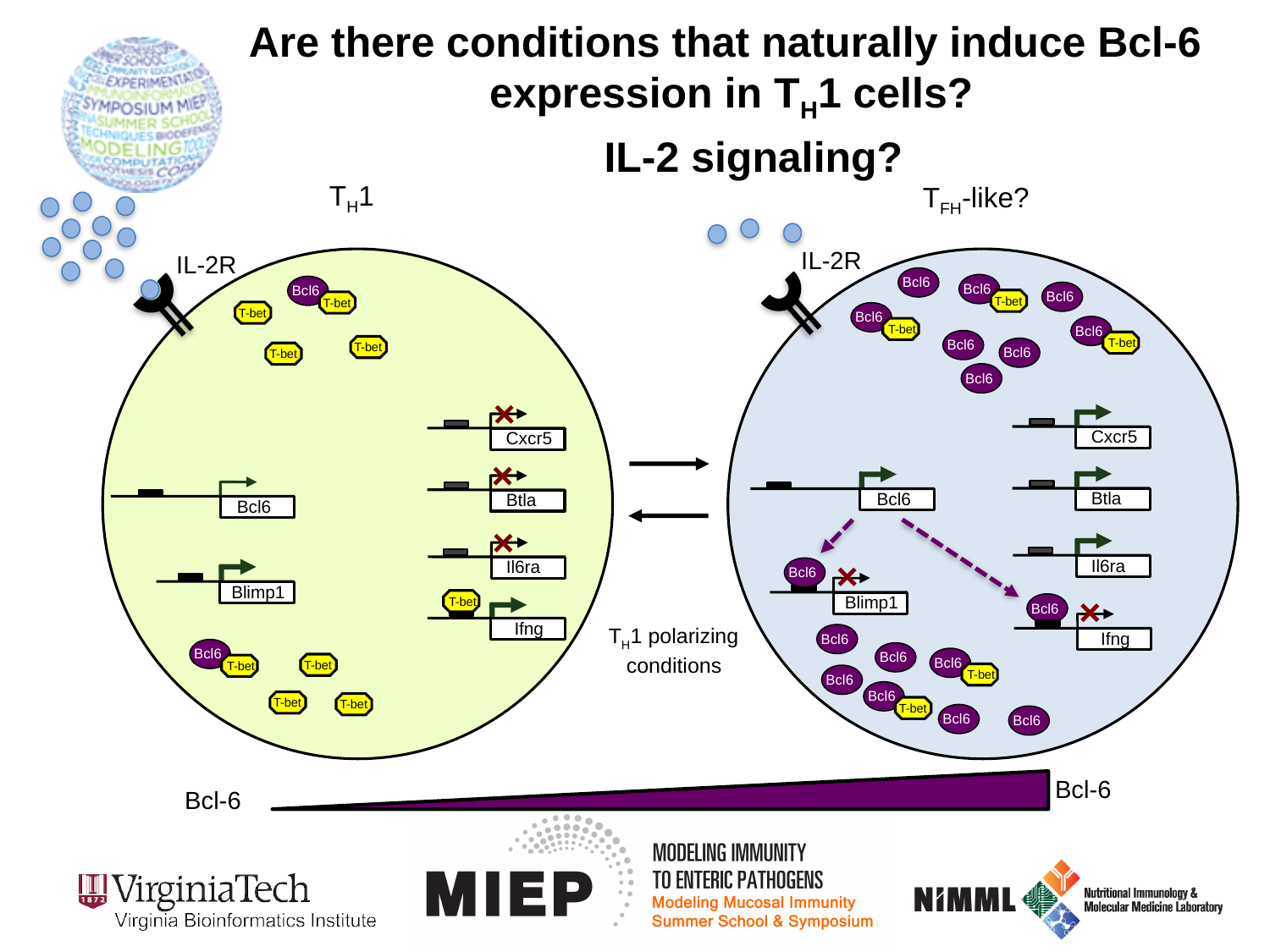

Are there conditions that naturally induce Bcl-6
expression in TH1 cells?
IL-2 signaling?
TH1
TFH-like?

IL-2R
IL-2R

Bcl6

Bcl6

Bcl6

Bcl6

Bcl6

T-bet
T-bet

T-bet

Bcl6

T-bet
Bcl6

T-bet
Bcl6

T-bet

Bcl6

T-bet

Bcl6

Cxcr5

Cxcr5

Btla
Bcl6

Btla

Bcl6

Il6ra

Il6ra

Bcl6

Blimp1

Blimp1
T-bet

Bcl6

Ifng

TH1 polarizing
   conditions

Ifng
Bcl6

Bcl6

Bcl6

Bcl6

T-bet
T-bet

T-bet

Bcl6

Bcl6

T-bet
T-bet

T-bet

Bcl6

Bcl6

Bcl-6

Bcl-6